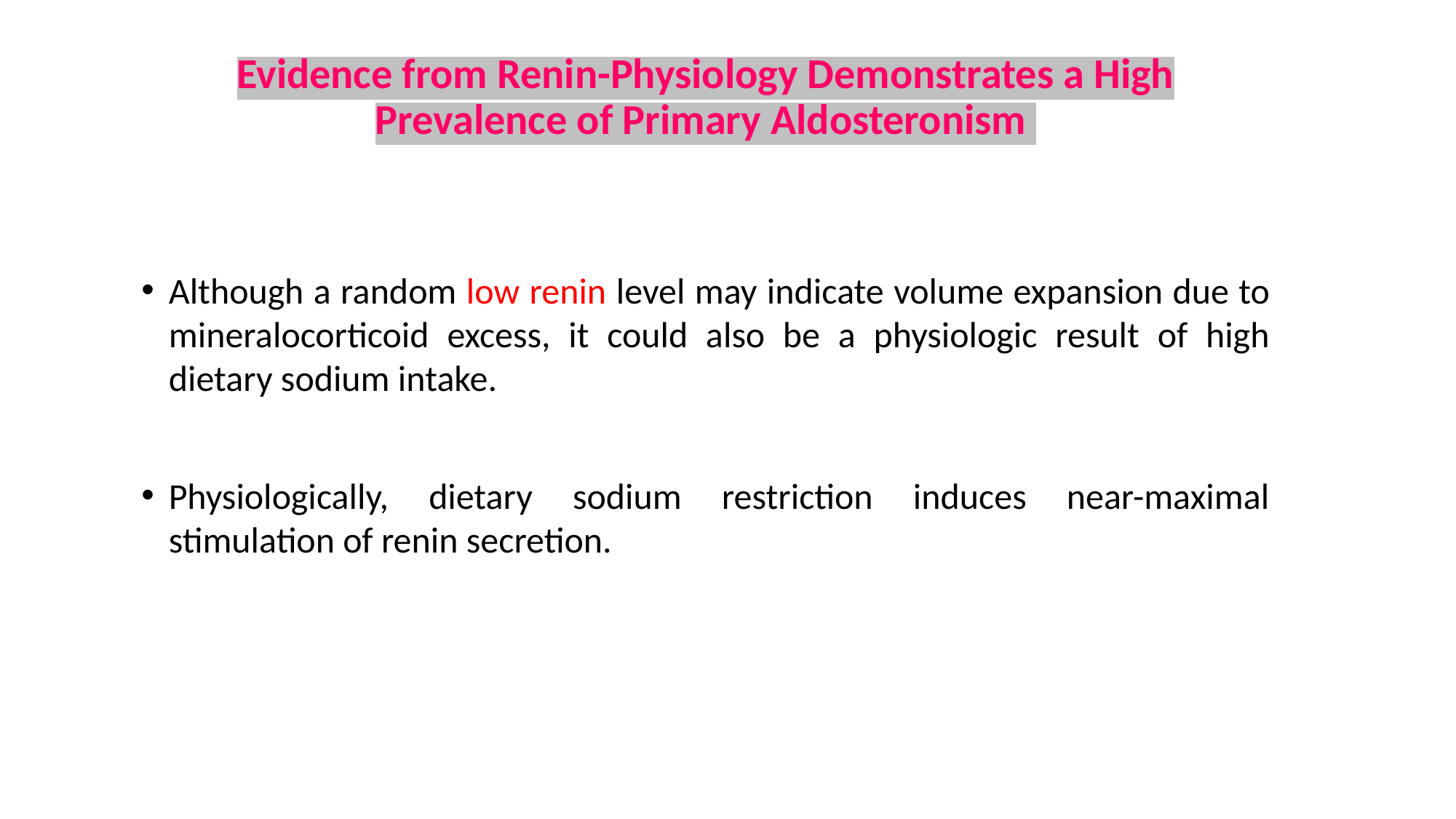

Evidence from Renin-Physiology Demonstrates a High Prevalence of Primary Aldosteronism

Although a random low renin level may indicate volume expansion due to mineralocorticoid excess, it could also be a physiologic result of high dietary sodium intake.

Physiologically, dietary sodium restriction induces near-maximal stimulation of renin secretion.